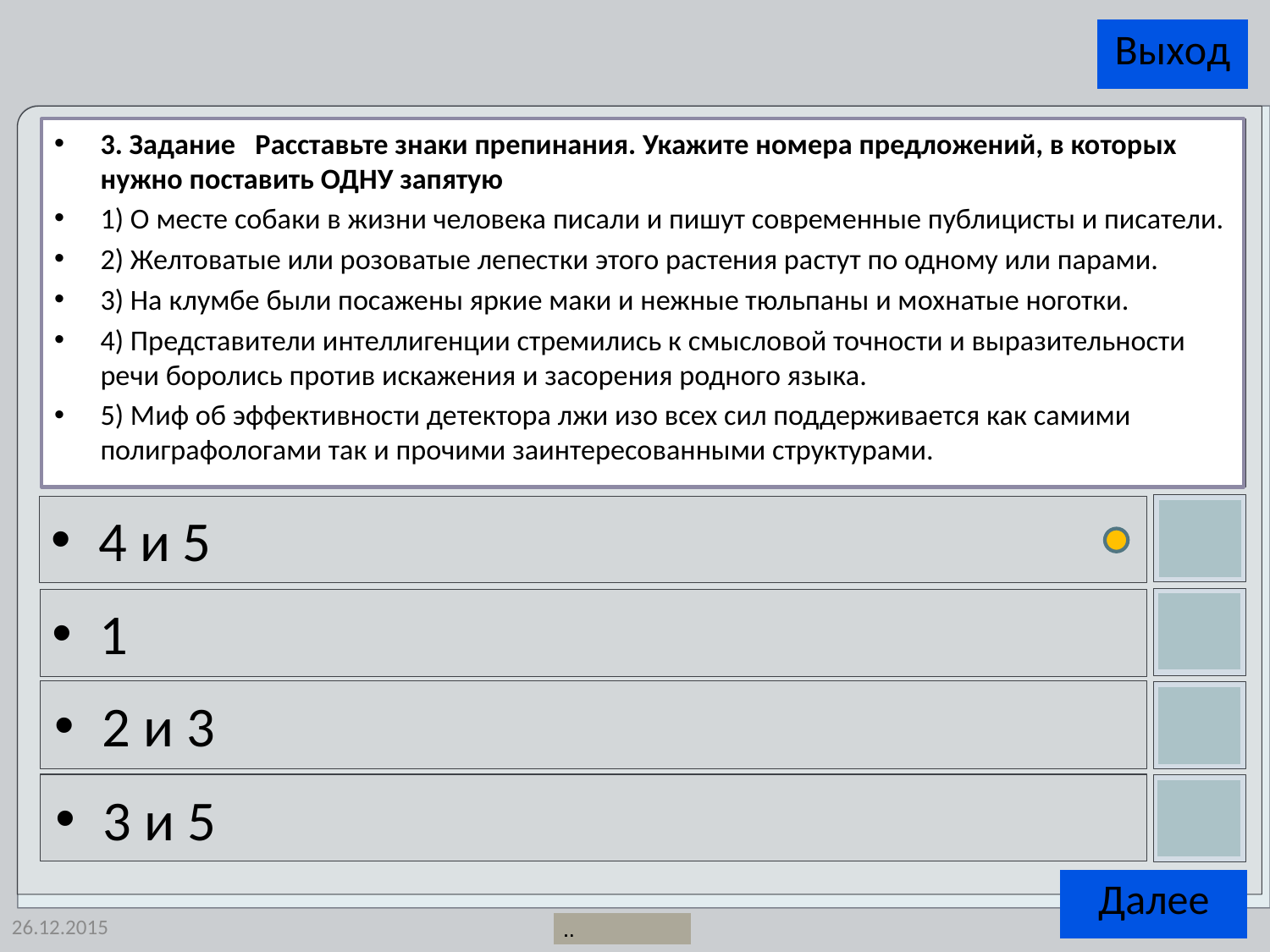

3. Задание   Расставьте знаки препинания. Укажите номера предложений, в которых нужно поставить ОДНУ запятую
1) О месте собаки в жизни человека писали и пишут современные публицисты и писатели.
2) Желтоватые или розоватые лепестки этого растения растут по одному или парами.
3) На клумбе были посажены яркие маки и нежные тюльпаны и мохнатые ноготки.
4) Представители интеллигенции стремились к смысловой точности и выразительности речи боролись против искажения и засорения родного языка.
5) Миф об эффективности детектора лжи изо всех сил поддерживается как самими полиграфологами так и прочими заинтересованными структурами.

4 и 5
1
2 и 3
3 и 5
26.12.2015